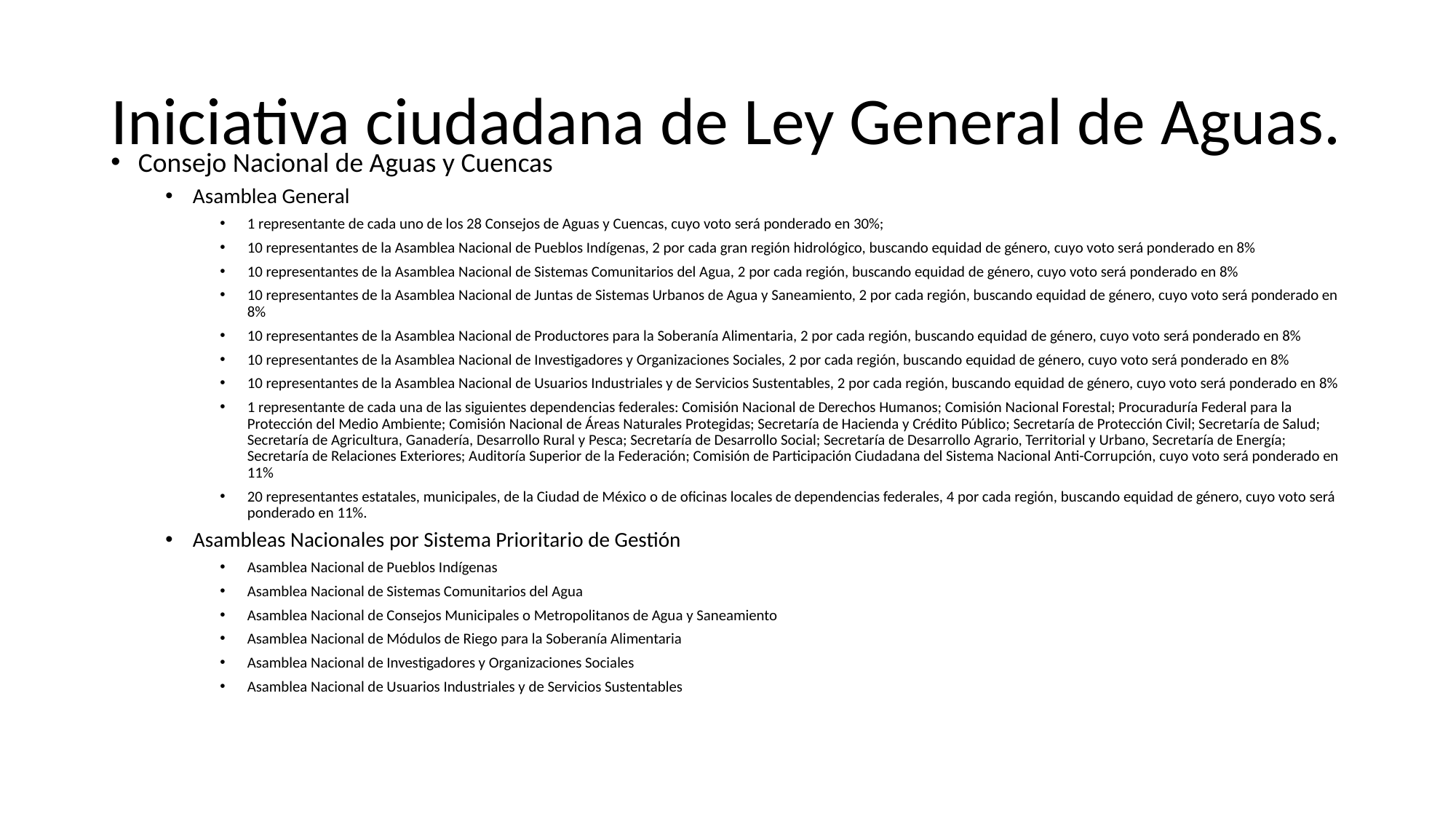

# Iniciativa ciudadana de Ley General de Aguas.
Consejo Nacional de Aguas y Cuencas
Asamblea General
1 representante de cada uno de los 28 Consejos de Aguas y Cuencas, cuyo voto será ponderado en 30%;
10 representantes de la Asamblea Nacional de Pueblos Indígenas, 2 por cada gran región hidrológico, buscando equidad de género, cuyo voto será ponderado en 8%
10 representantes de la Asamblea Nacional de Sistemas Comunitarios del Agua, 2 por cada región, buscando equidad de género, cuyo voto será ponderado en 8%
10 representantes de la Asamblea Nacional de Juntas de Sistemas Urbanos de Agua y Saneamiento, 2 por cada región, buscando equidad de género, cuyo voto será ponderado en 8%
10 representantes de la Asamblea Nacional de Productores para la Soberanía Alimentaria, 2 por cada región, buscando equidad de género, cuyo voto será ponderado en 8%
10 representantes de la Asamblea Nacional de Investigadores y Organizaciones Sociales, 2 por cada región, buscando equidad de género, cuyo voto será ponderado en 8%
10 representantes de la Asamblea Nacional de Usuarios Industriales y de Servicios Sustentables, 2 por cada región, buscando equidad de género, cuyo voto será ponderado en 8%
1 representante de cada una de las siguientes dependencias federales: Comisión Nacional de Derechos Humanos; Comisión Nacional Forestal; Procuraduría Federal para la Protección del Medio Ambiente; Comisión Nacional de Áreas Naturales Protegidas; Secretaría de Hacienda y Crédito Público; Secretaría de Protección Civil; Secretaría de Salud; Secretaría de Agricultura, Ganadería, Desarrollo Rural y Pesca; Secretaría de Desarrollo Social; Secretaría de Desarrollo Agrario, Territorial y Urbano, Secretaría de Energía; Secretaría de Relaciones Exteriores; Auditoría Superior de la Federación; Comisión de Participación Ciudadana del Sistema Nacional Anti-Corrupción, cuyo voto será ponderado en 11%
20 representantes estatales, municipales, de la Ciudad de México o de oficinas locales de dependencias federales, 4 por cada región, buscando equidad de género, cuyo voto será ponderado en 11%.
Asambleas Nacionales por Sistema Prioritario de Gestión
Asamblea Nacional de Pueblos Indígenas
Asamblea Nacional de Sistemas Comunitarios del Agua
Asamblea Nacional de Consejos Municipales o Metropolitanos de Agua y Saneamiento
Asamblea Nacional de Módulos de Riego para la Soberanía Alimentaria
Asamblea Nacional de Investigadores y Organizaciones Sociales
Asamblea Nacional de Usuarios Industriales y de Servicios Sustentables